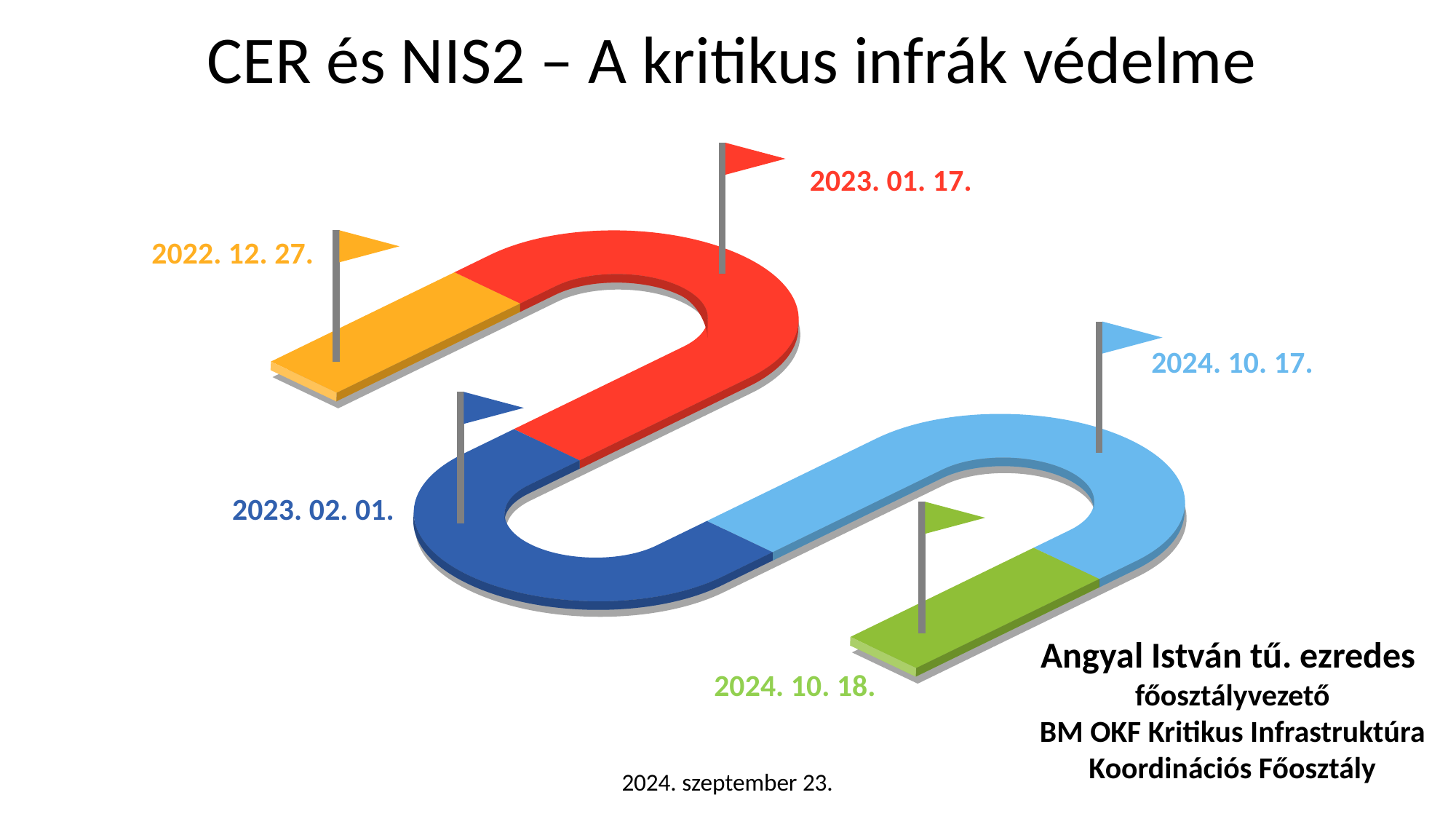

# CER és NIS2 – A kritikus infrák védelme

2023. 01. 17.
2022. 12. 27.

2024. 10. 17.
2023. 02. 01.
Angyal István tű. ezredes
főosztályvezető
BM OKF Kritikus Infrastruktúra Koordinációs Főosztály
2024. 10. 18.
2024. szeptember 23.